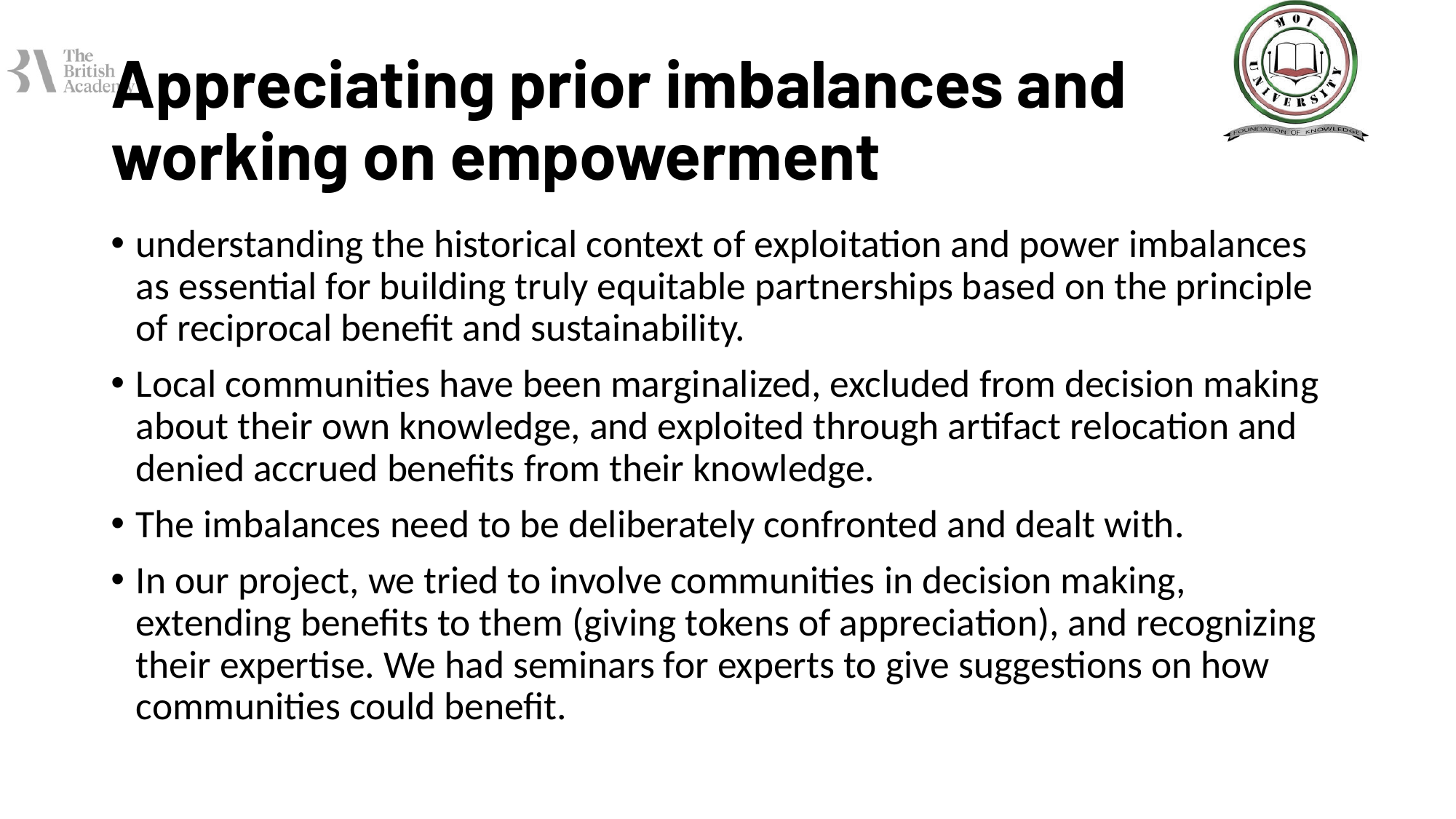

# Appreciating prior imbalances and working on empowerment
understanding the historical context of exploitation and power imbalances as essential for building truly equitable partnerships based on the principle of reciprocal benefit and sustainability.
Local communities have been marginalized, excluded from decision making about their own knowledge, and exploited through artifact relocation and denied accrued benefits from their knowledge.
The imbalances need to be deliberately confronted and dealt with.
In our project, we tried to involve communities in decision making, extending benefits to them (giving tokens of appreciation), and recognizing their expertise. We had seminars for experts to give suggestions on how communities could benefit.